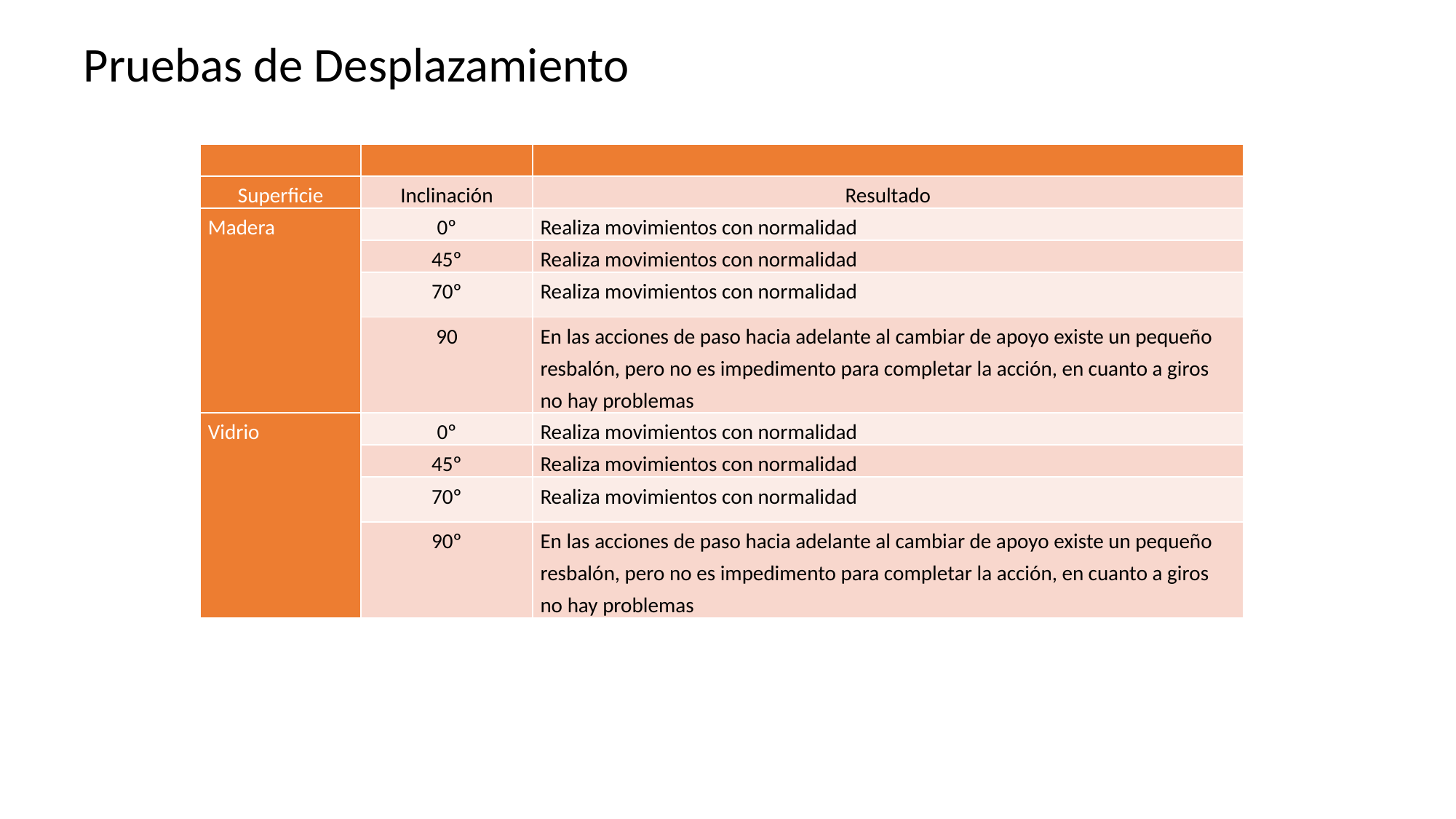

# Pruebas de Desplazamiento
|  |  |  |
| --- | --- | --- |
| Superficie | Inclinación | Resultado |
| Madera | 0º | Realiza movimientos con normalidad |
|  | 45º | Realiza movimientos con normalidad |
|  | 70º | Realiza movimientos con normalidad |
|  | 90 | En las acciones de paso hacia adelante al cambiar de apoyo existe un pequeño resbalón, pero no es impedimento para completar la acción, en cuanto a giros no hay problemas |
| Vidrio | 0º | Realiza movimientos con normalidad |
|  | 45º | Realiza movimientos con normalidad |
|  | 70º | Realiza movimientos con normalidad |
|  | 90º | En las acciones de paso hacia adelante al cambiar de apoyo existe un pequeño resbalón, pero no es impedimento para completar la acción, en cuanto a giros no hay problemas |